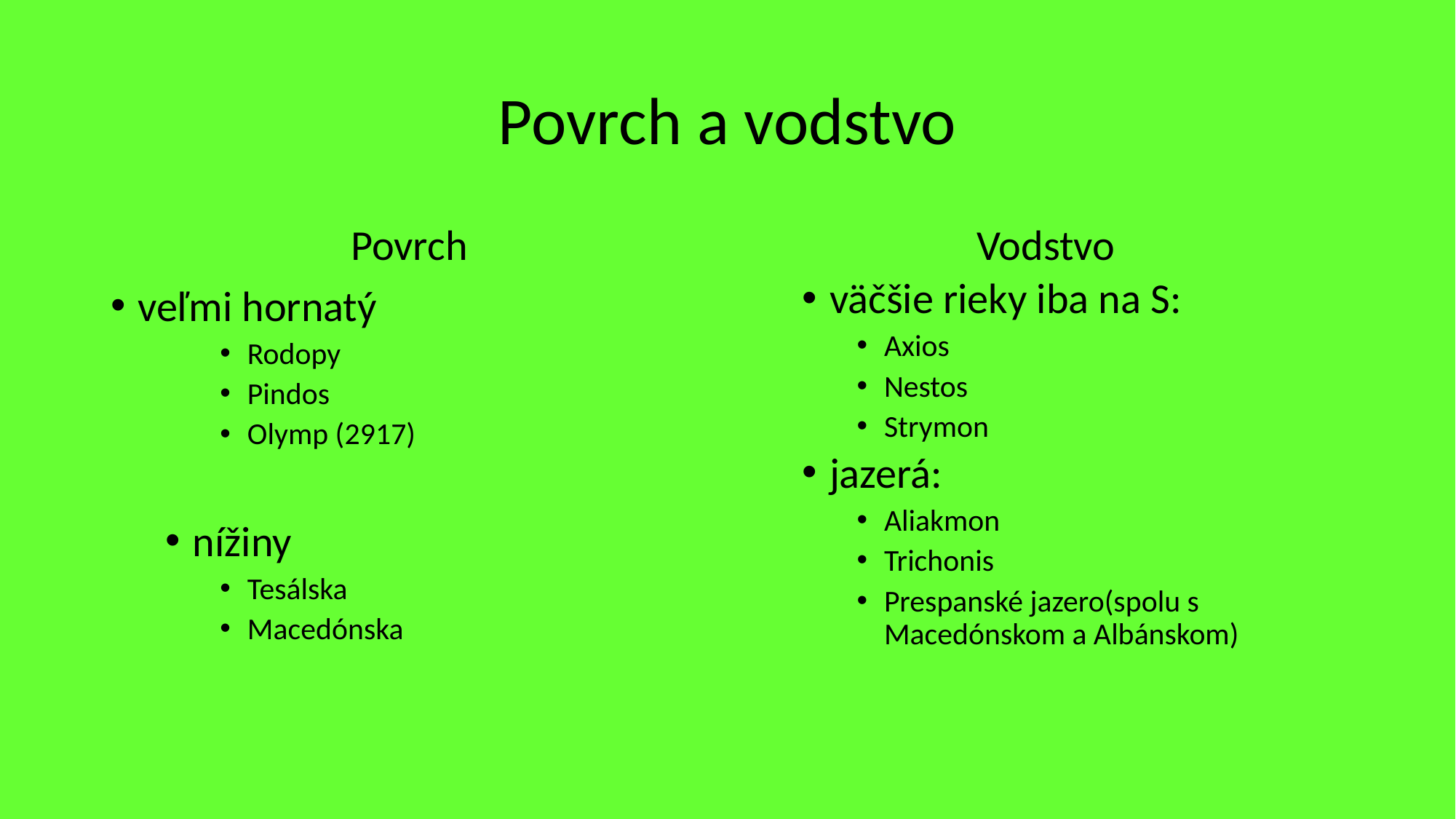

# Povrch a vodstvo
Povrch
veľmi hornatý
Rodopy
Pindos
Olymp (2917)

nížiny
Tesálska
Macedónska

Vodstvo
väčšie rieky iba na S:
Axios
Nestos
Strymon
jazerá:
Aliakmon
Trichonis
Prespanské jazero(spolu s Macedónskom a Albánskom)